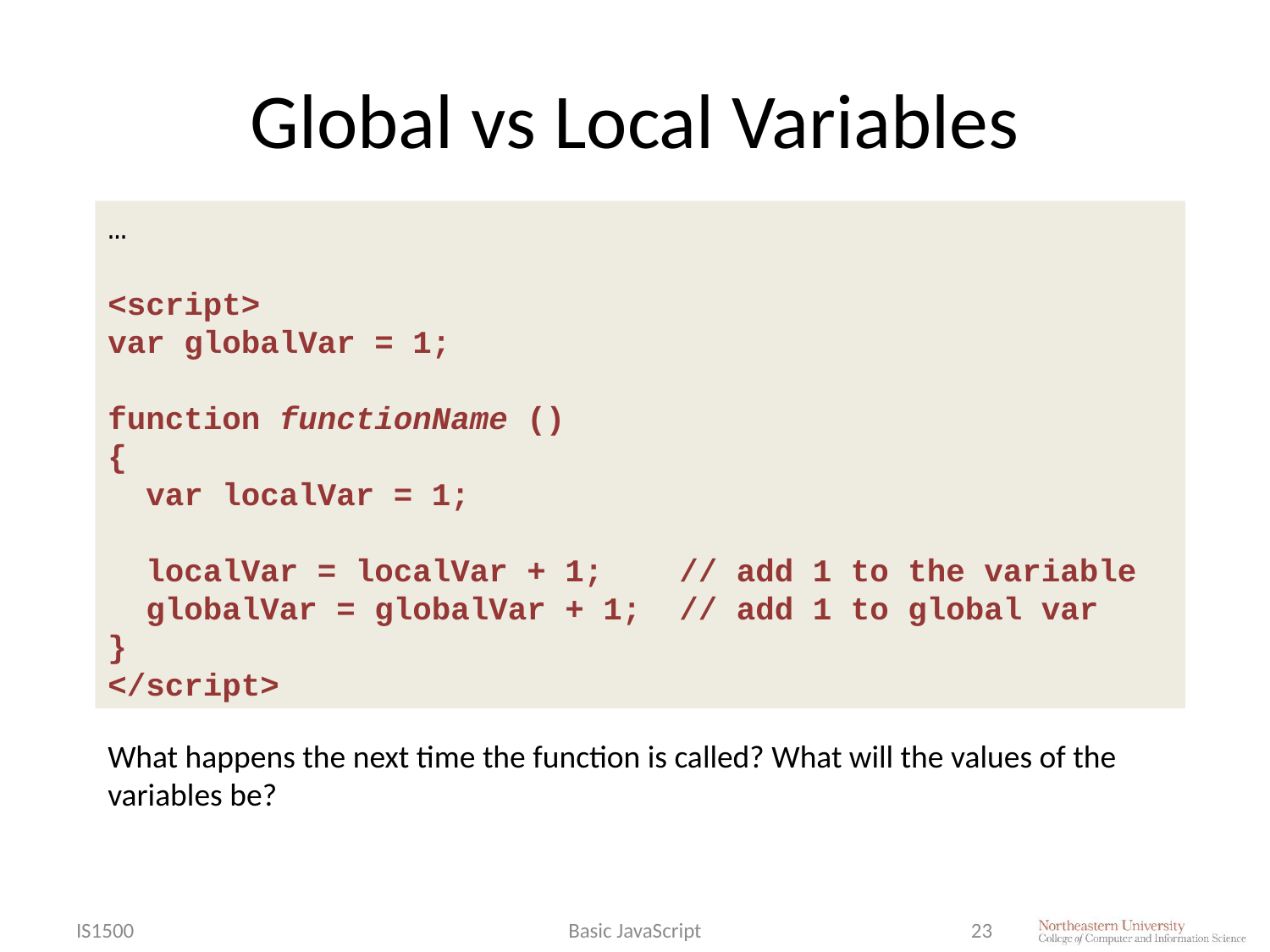

# Global vs Local Variables
…

<script>
var globalVar = 1;

function functionName ()
{
  var localVar = 1;

  localVar = localVar + 1;    // add 1 to the variable
  globalVar = globalVar + 1;  // add 1 to global var
}
</script>
What happens the next time the function is called? What will the values of the variables be?
IS1500
Basic JavaScript
23